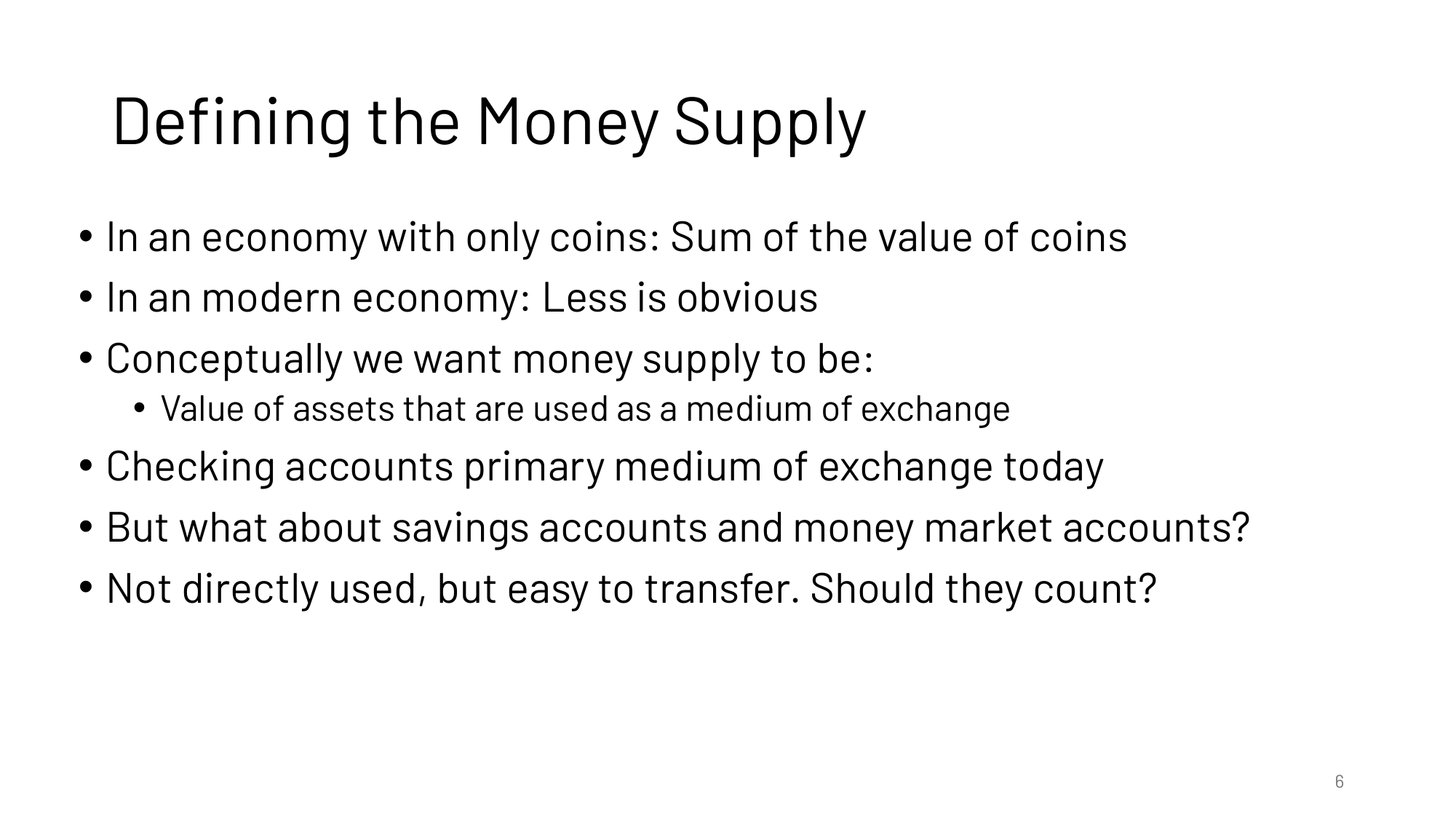

# Defining the Money Supply
In an economy with only coins: Sum of the value of coins
In an modern economy: Less is obvious
Conceptually we want money supply to be:
Value of assets that are used as a medium of exchange
Checking accounts primary medium of exchange today
But what about savings accounts and money market accounts?
Not directly used, but easy to transfer. Should they count?
6